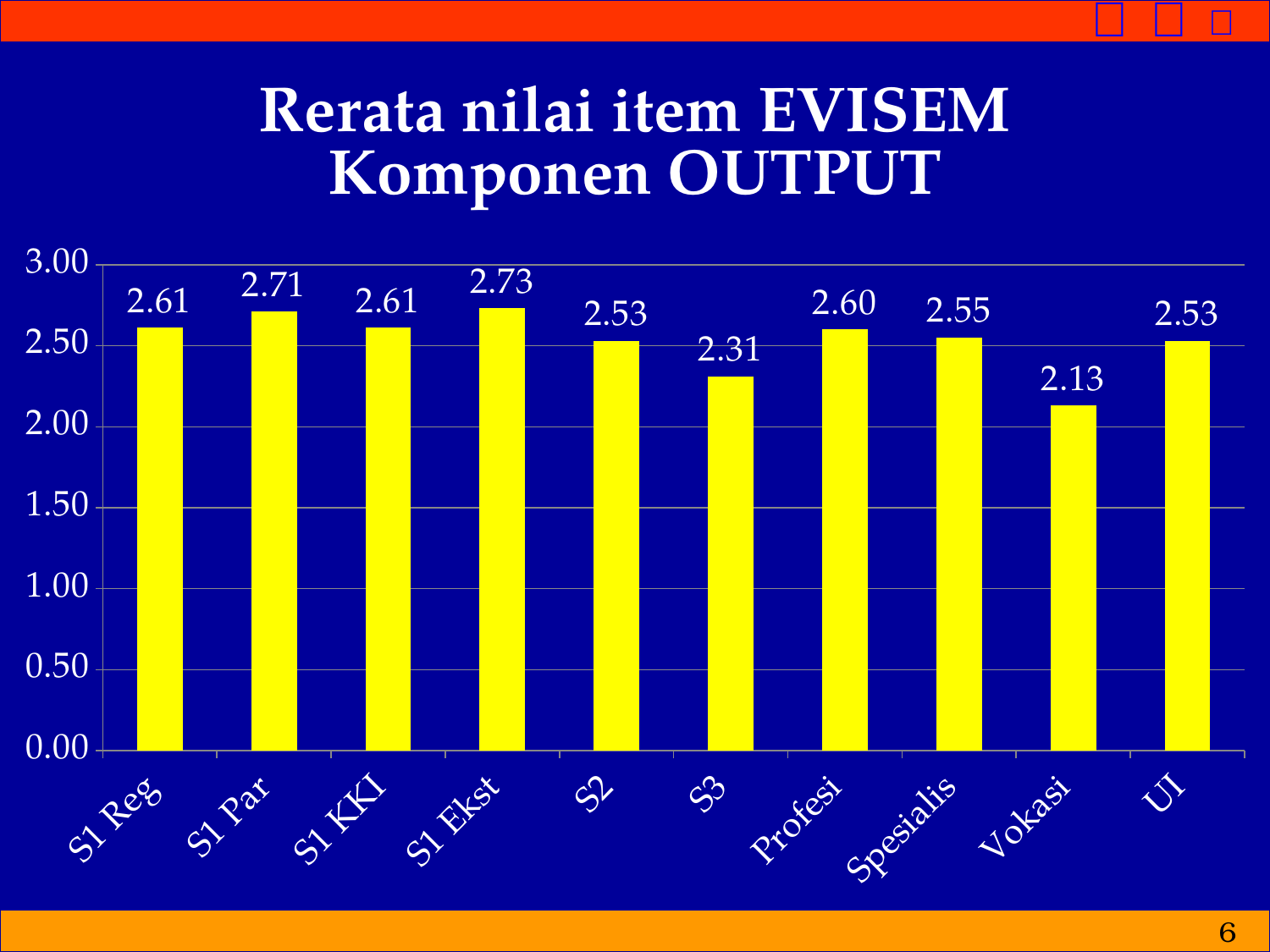

### Chart: Rerata nilai item EVISEM Komponen OUTPUT

| Category | Hasil EVISEM
2013-2014 Semester 1 |
|---|---|
| S1 Reg  | 2.61 |
| S1 Par  | 2.71 |
| S1 KKI  | 2.61 |
| S1 Ekst  | 2.73 |
| S2  | 2.53 |
| S3  | 2.3099999999999987 |
| Profesi  | 2.6 |
| Spesialis  | 2.55 |
| Vokasi  | 2.13 |
| UI  | 2.53 |
6